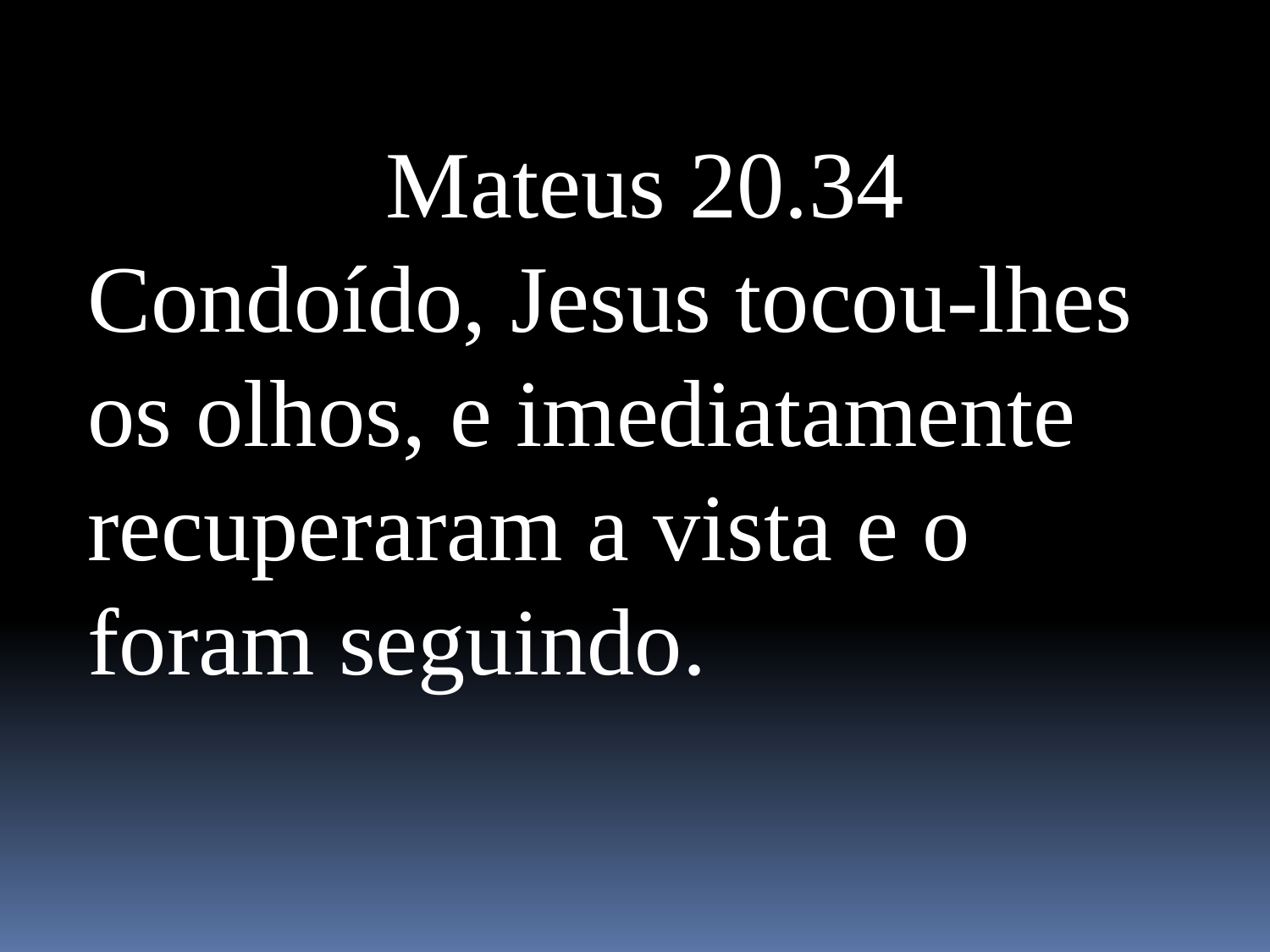

Mateus 20.34
Condoído, Jesus tocou-lhes os olhos, e imediatamente recuperaram a vista e o foram seguindo.